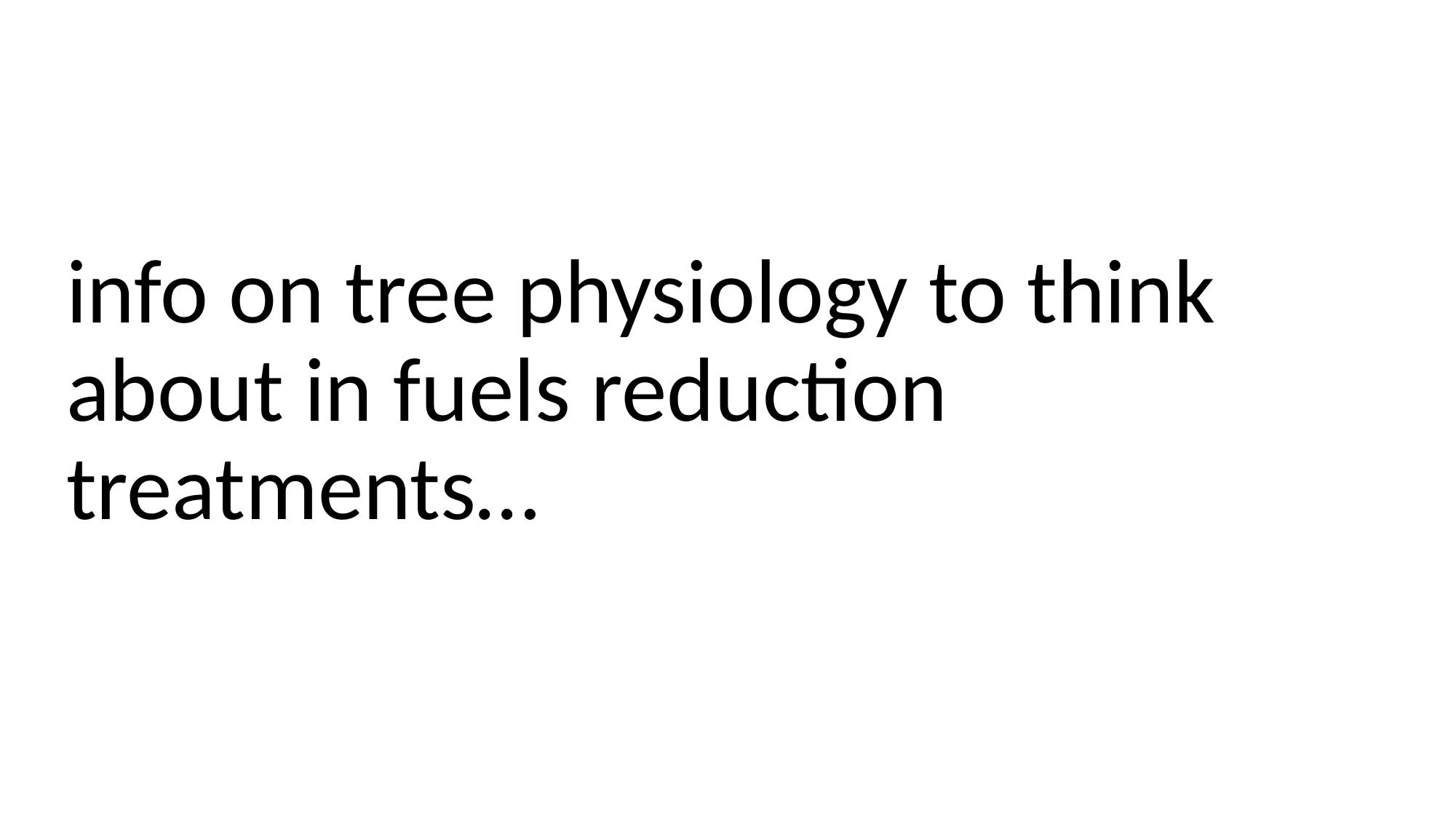

# info on tree physiology to think about in fuels reduction treatments…